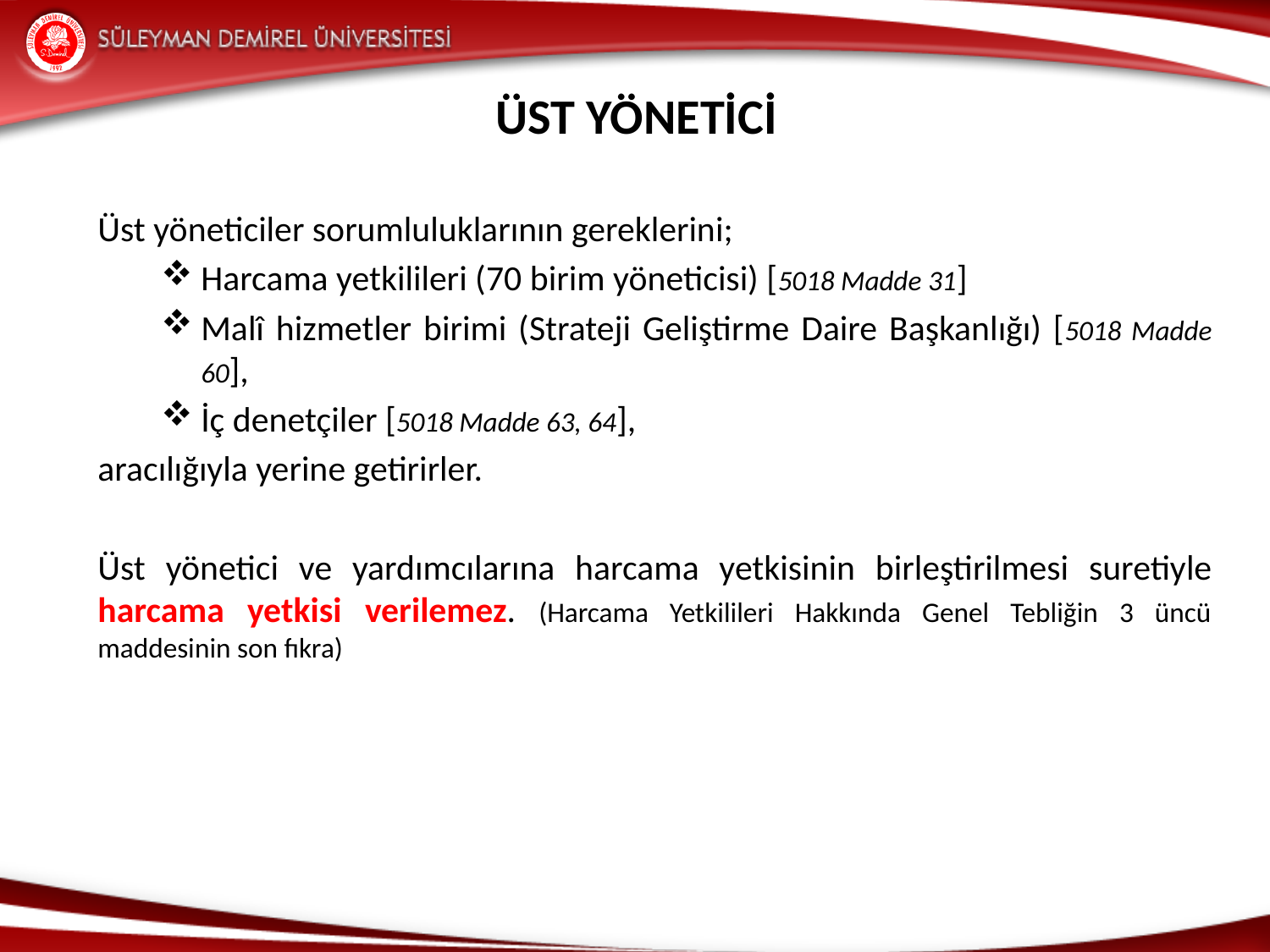

# ÜST YÖNETİCİ
Üst yöneticiler sorumluluklarının gereklerini;
Harcama yetkilileri (70 birim yöneticisi) [5018 Madde 31]
Malî hizmetler birimi (Strateji Geliştirme Daire Başkanlığı) [5018 Madde 60],
İç denetçiler [5018 Madde 63, 64],
aracılığıyla yerine getirirler.

Üst yönetici ve yardımcılarına harcama yetkisinin birleştirilmesi suretiyle harcama yetkisi verilemez. (Harcama Yetkilileri Hakkında Genel Tebliğin 3 üncü maddesinin son fıkra)